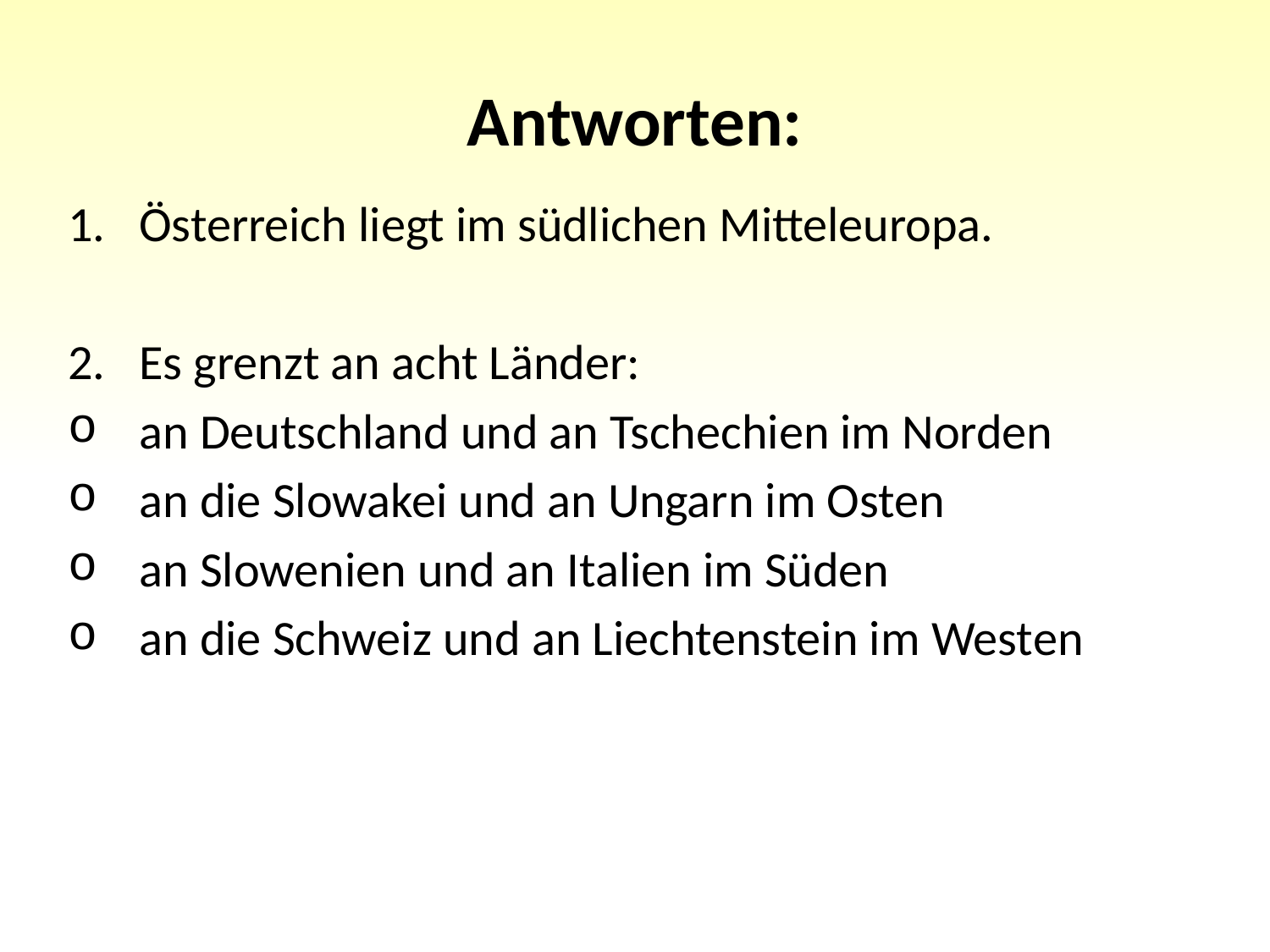

# Antworten:
Österreich liegt im südlichen Mitteleuropa.

Es grenzt an acht Länder:
an Deutschland und an Tschechien im Norden
an die Slowakei und an Ungarn im Osten
an Slowenien und an Italien im Süden
an die Schweiz und an Liechtenstein im Westen